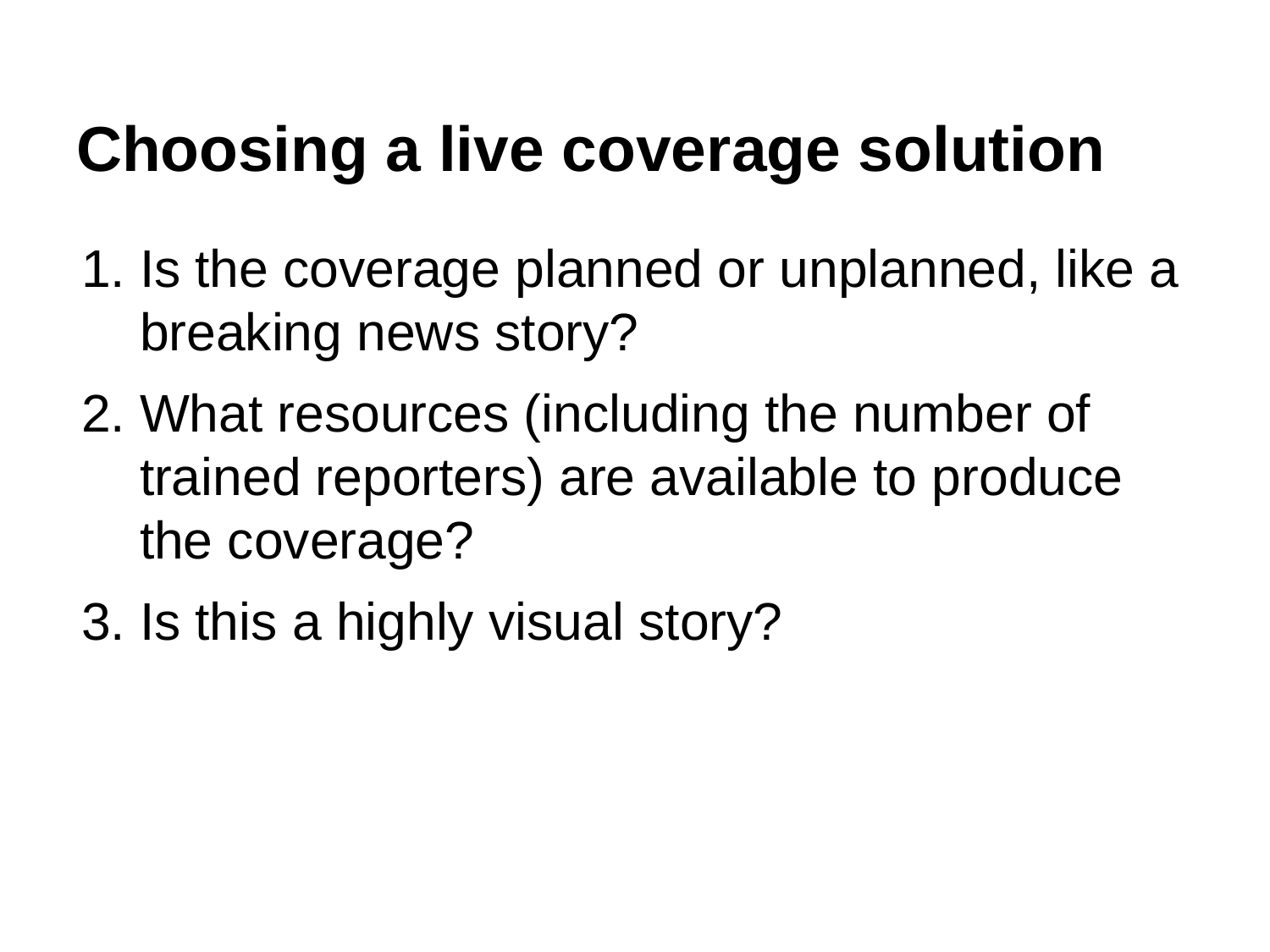

# Choosing a live coverage solution
Is the coverage planned or unplanned, like a breaking news story?
What resources (including the number of trained reporters) are available to produce the coverage?
Is this a highly visual story?